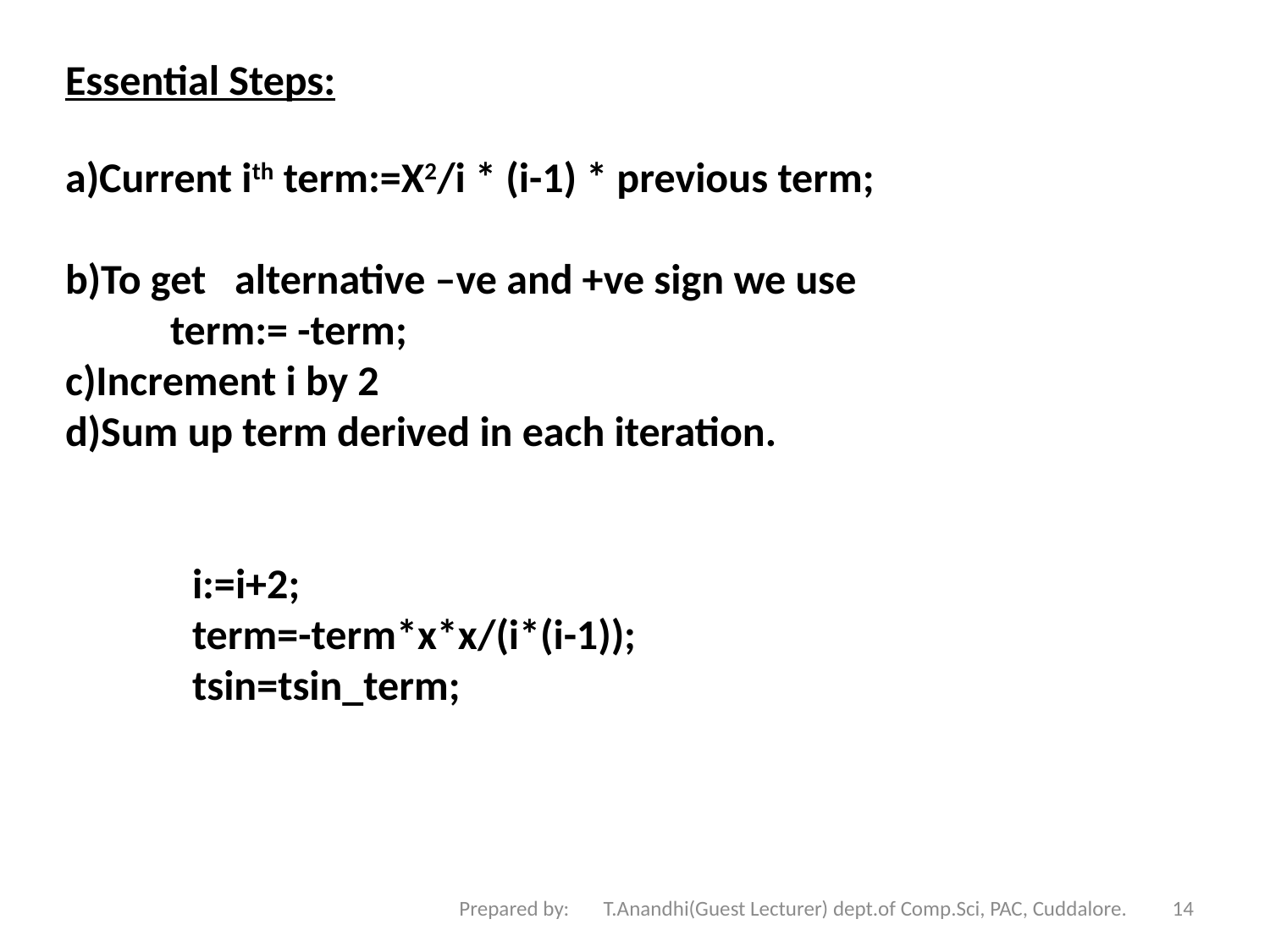

Essential Steps:

a)Current ith term:=X2/i * (i-1) * previous term;

b)To get   alternative –ve and +ve sign we use
           term:= -term;
c)Increment i by 2
d)Sum up term derived in each iteration.

	i:=i+2;
	term=-term*x*x/(i*(i-1));
	tsin=tsin_term;

Prepared by:       T.Anandhi(Guest Lecturer) dept.of Comp.Sci, PAC, Cuddalore.
14